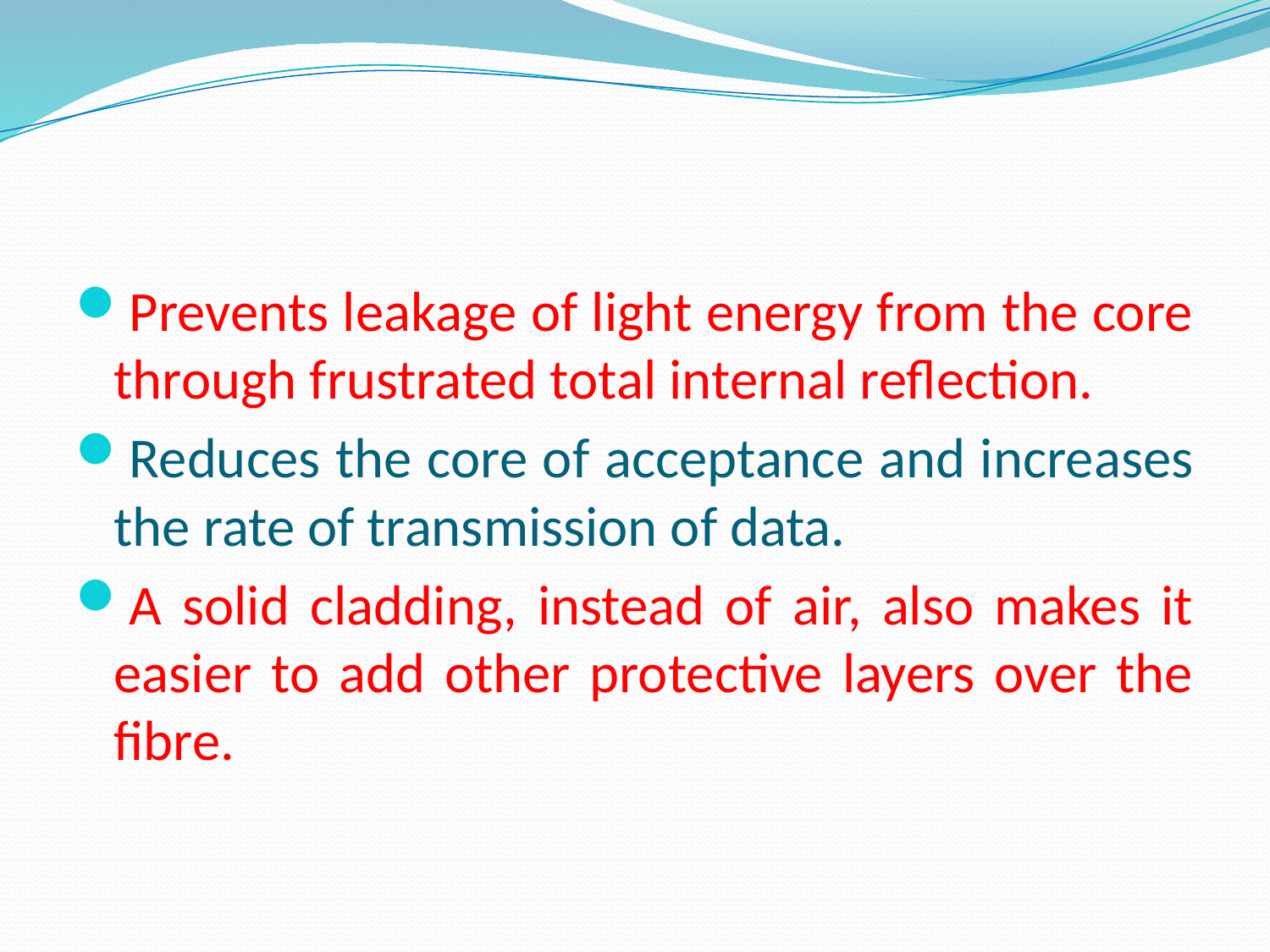

#
Prevents leakage of light energy from the core through frustrated total internal reflection.
Reduces the core of acceptance and increases the rate of transmission of data.
A solid cladding, instead of air, also makes it easier to add other protective layers over the fibre.